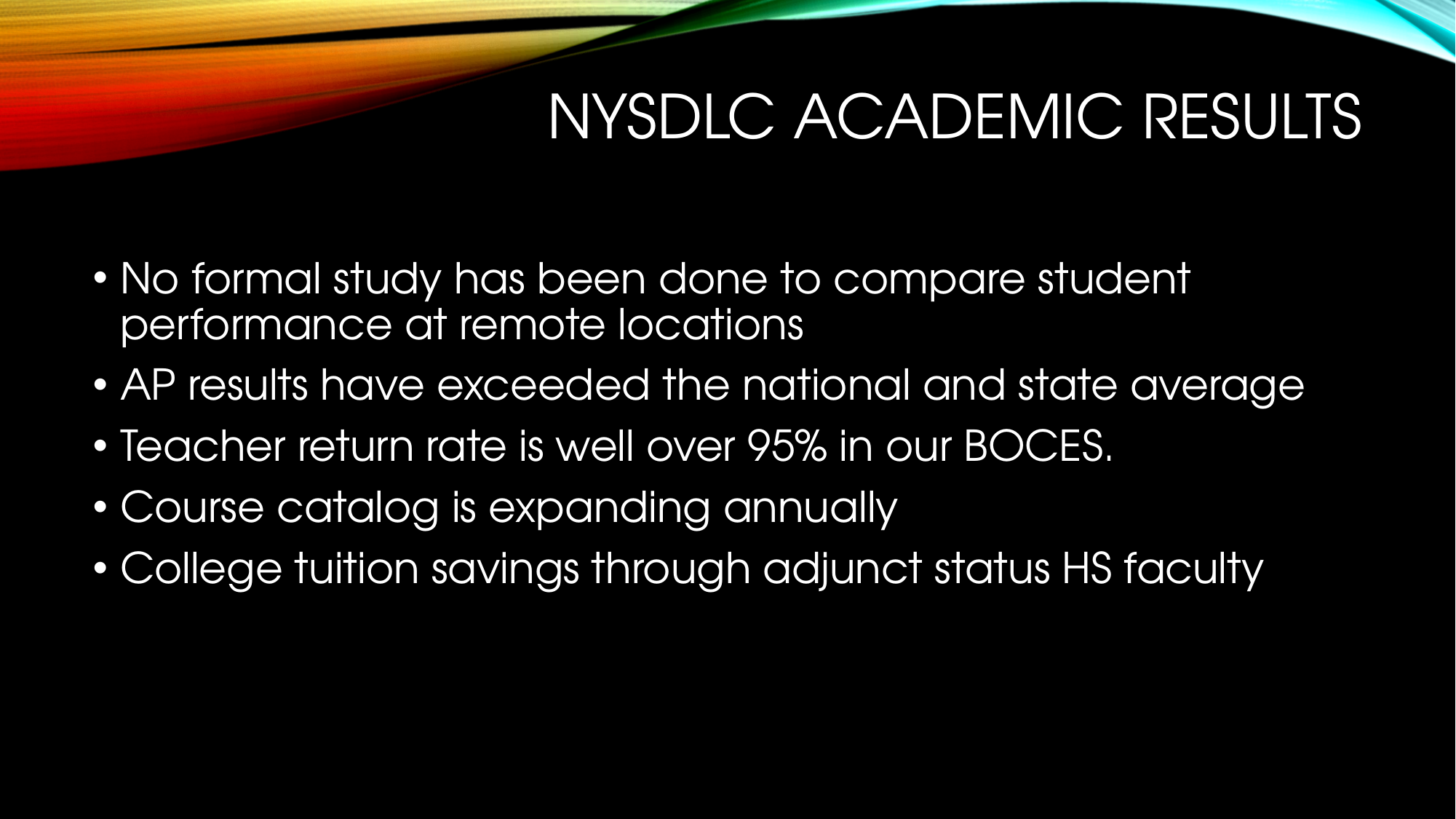

# NYSDLC Academic results
No formal study has been done to compare student performance at remote locations
AP results have exceeded the national and state average
Teacher return rate is well over 95% in our BOCES.
Course catalog is expanding annually
College tuition savings through adjunct status HS faculty